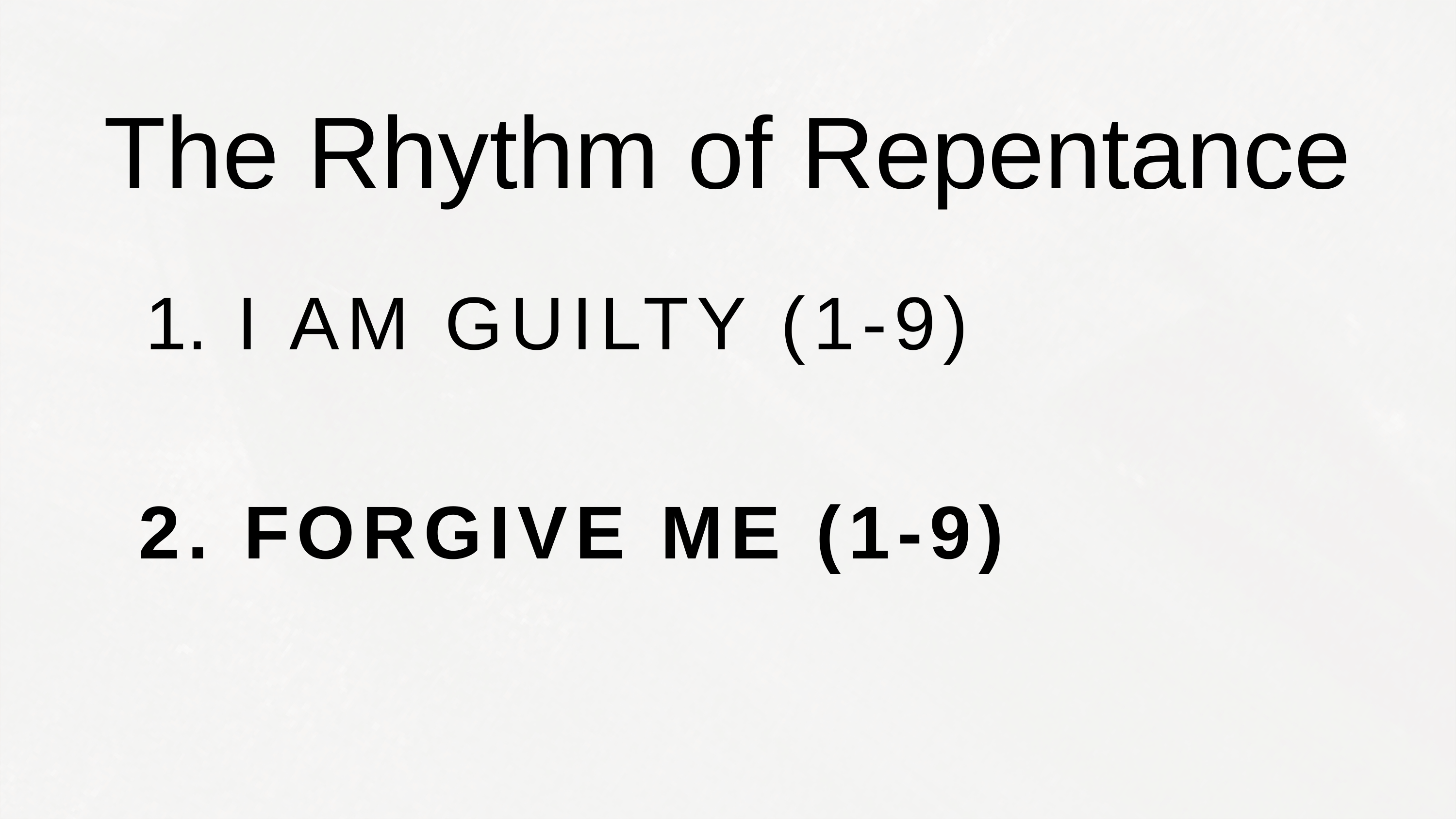

The Rhythm of Repentance
 I AM GUILTY (1-9)

  2. FORGIVE ME (1-9)